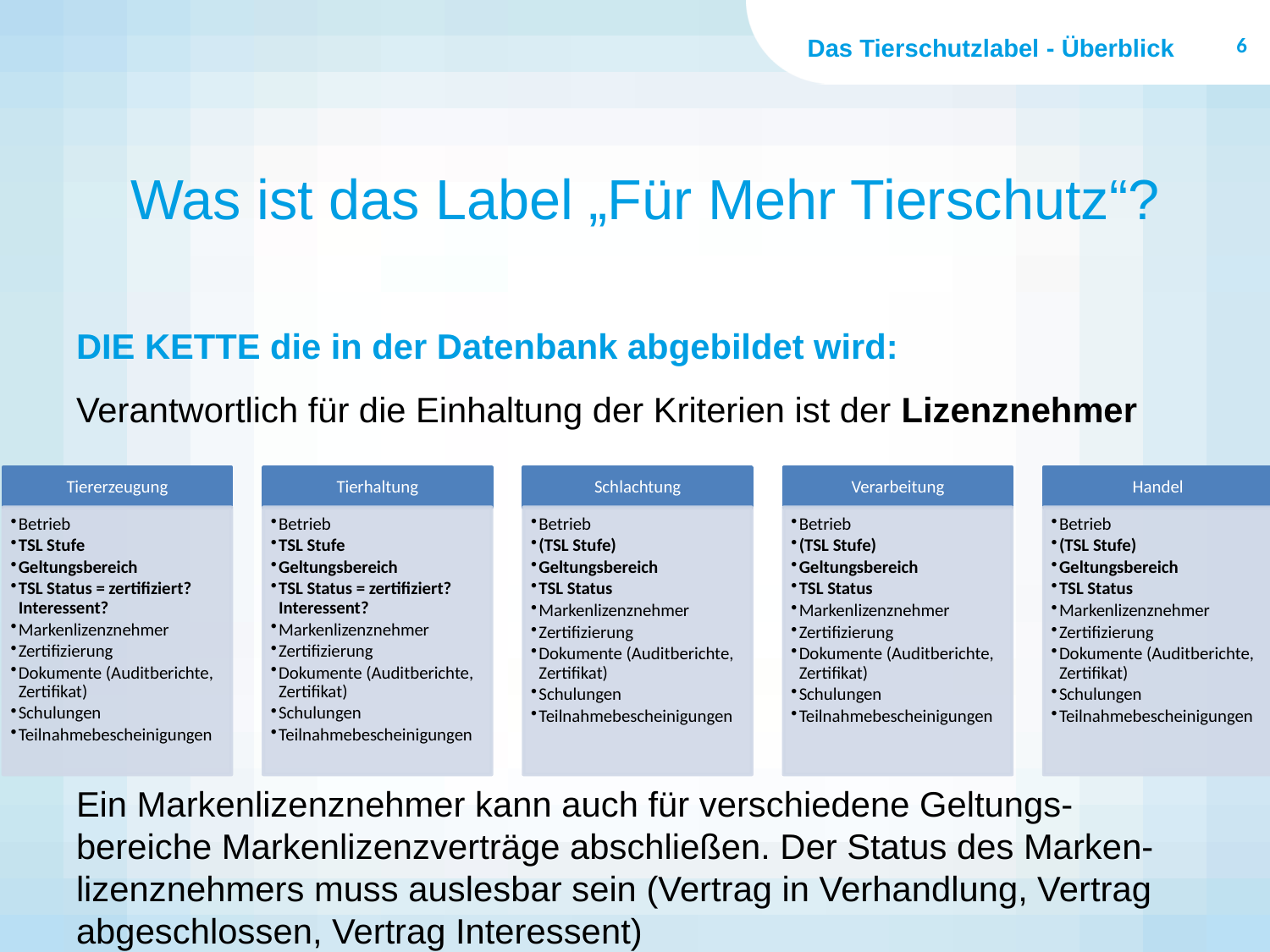

6
Das Tierschutzlabel - Überblick
Was ist das Label „Für Mehr Tierschutz“?
DIE KETTE die in der Datenbank abgebildet wird:
Verantwortlich für die Einhaltung der Kriterien ist der Lizenznehmer

Ein Markenlizenznehmer kann auch für verschiedene Geltungs-bereiche Markenlizenzverträge abschließen. Der Status des Marken-lizenznehmers muss auslesbar sein (Vertrag in Verhandlung, Vertrag abgeschlossen, Vertrag Interessent)
Tiererzeugung
Betrieb
TSL Stufe
Geltungsbereich
TSL Status = zertifiziert? Interessent?
Markenlizenznehmer
Zertifizierung
Dokumente (Auditberichte, Zertifikat)
Schulungen
Teilnahmebescheinigungen
Tierhaltung
Betrieb
TSL Stufe
Geltungsbereich
TSL Status = zertifiziert? Interessent?
Markenlizenznehmer
Zertifizierung
Dokumente (Auditberichte, Zertifikat)
Schulungen
Teilnahmebescheinigungen
Schlachtung
Betrieb
(TSL Stufe)
Geltungsbereich
TSL Status
Markenlizenznehmer
Zertifizierung
Dokumente (Auditberichte, Zertifikat)
Schulungen
Teilnahmebescheinigungen
Verarbeitung
Betrieb
(TSL Stufe)
Geltungsbereich
TSL Status
Markenlizenznehmer
Zertifizierung
Dokumente (Auditberichte, Zertifikat)
Schulungen
Teilnahmebescheinigungen

Handel
Betrieb
(TSL Stufe)
Geltungsbereich
TSL Status
Markenlizenznehmer
Zertifizierung
Dokumente (Auditberichte, Zertifikat)
Schulungen
Teilnahmebescheinigungen